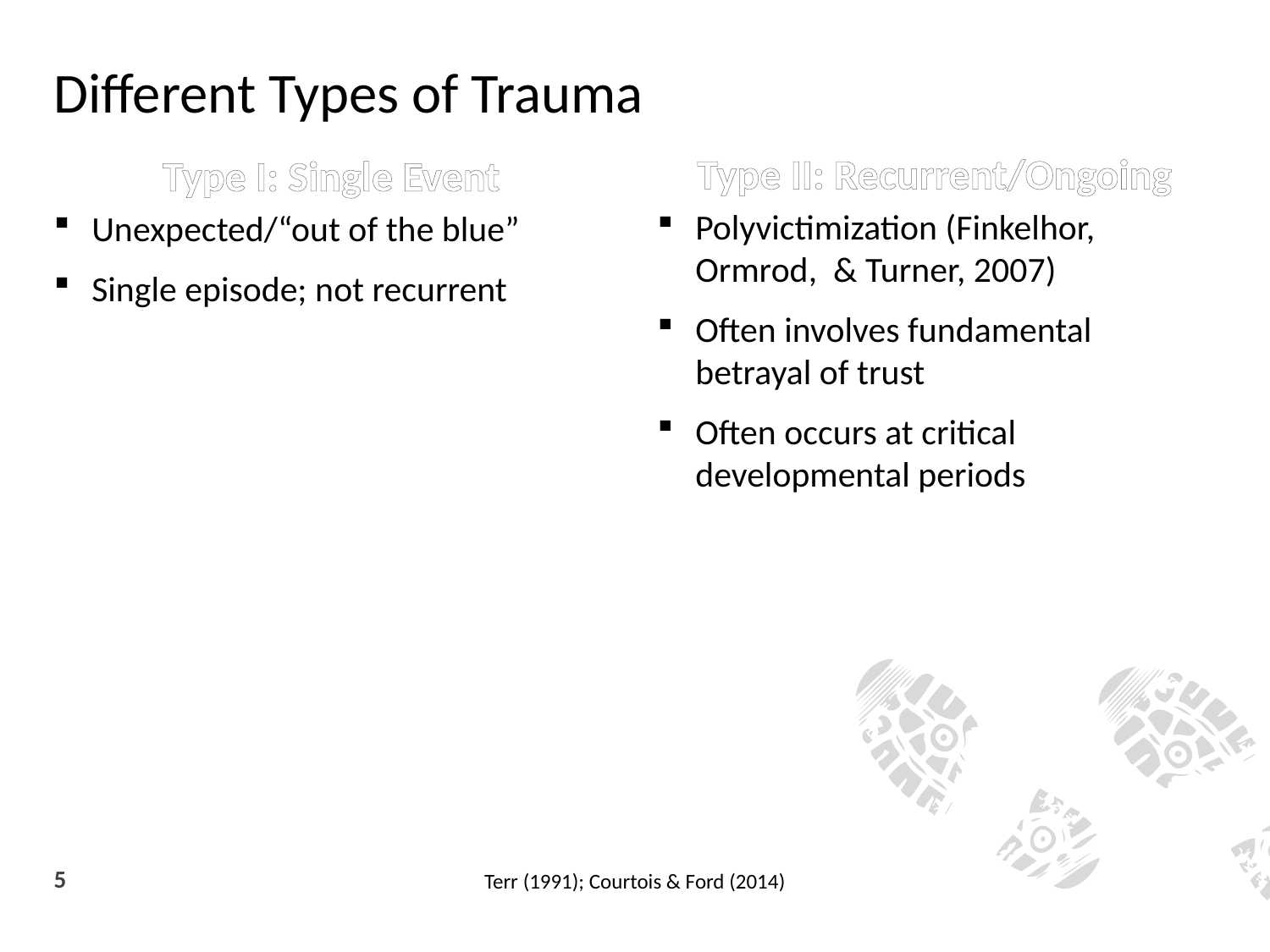

# Different Types of Trauma
Type II: Recurrent/Ongoing
Type I: Single Event
Polyvictimization (Finkelhor, Ormrod,  & Turner, 2007)
Often involves fundamental betrayal of trust
Often occurs at critical developmental periods
Unexpected/“out of the blue”
Single episode; not recurrent

5
Terr (1991); Courtois & Ford (2014)